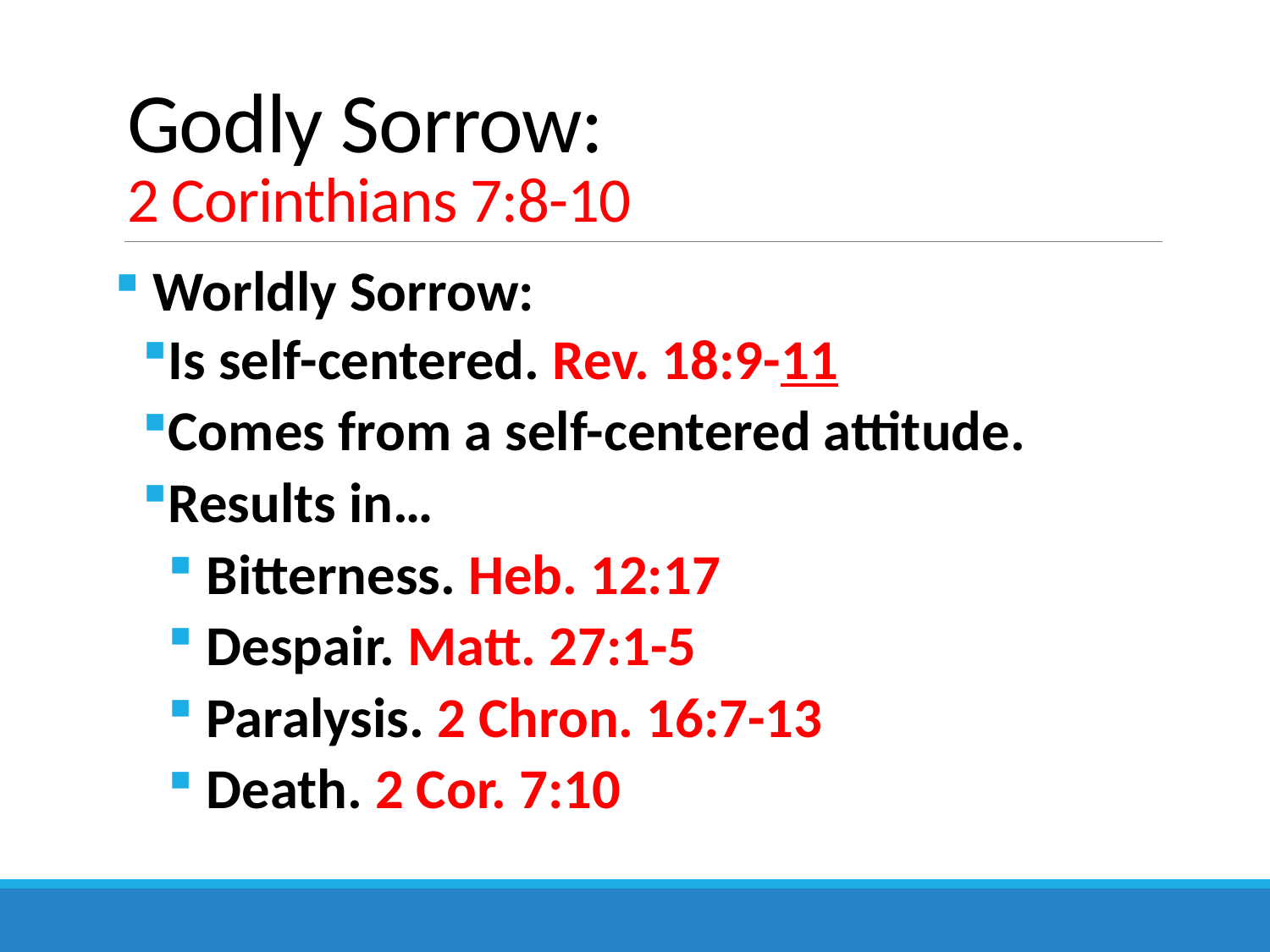

# Godly Sorrow: 2 Corinthians 7:8-10
 Worldly Sorrow:
Is self-centered. Rev. 18:9-11
Comes from a self-centered attitude.
Results in…
 Bitterness. Heb. 12:17
 Despair. Matt. 27:1-5
 Paralysis. 2 Chron. 16:7-13
 Death. 2 Cor. 7:10